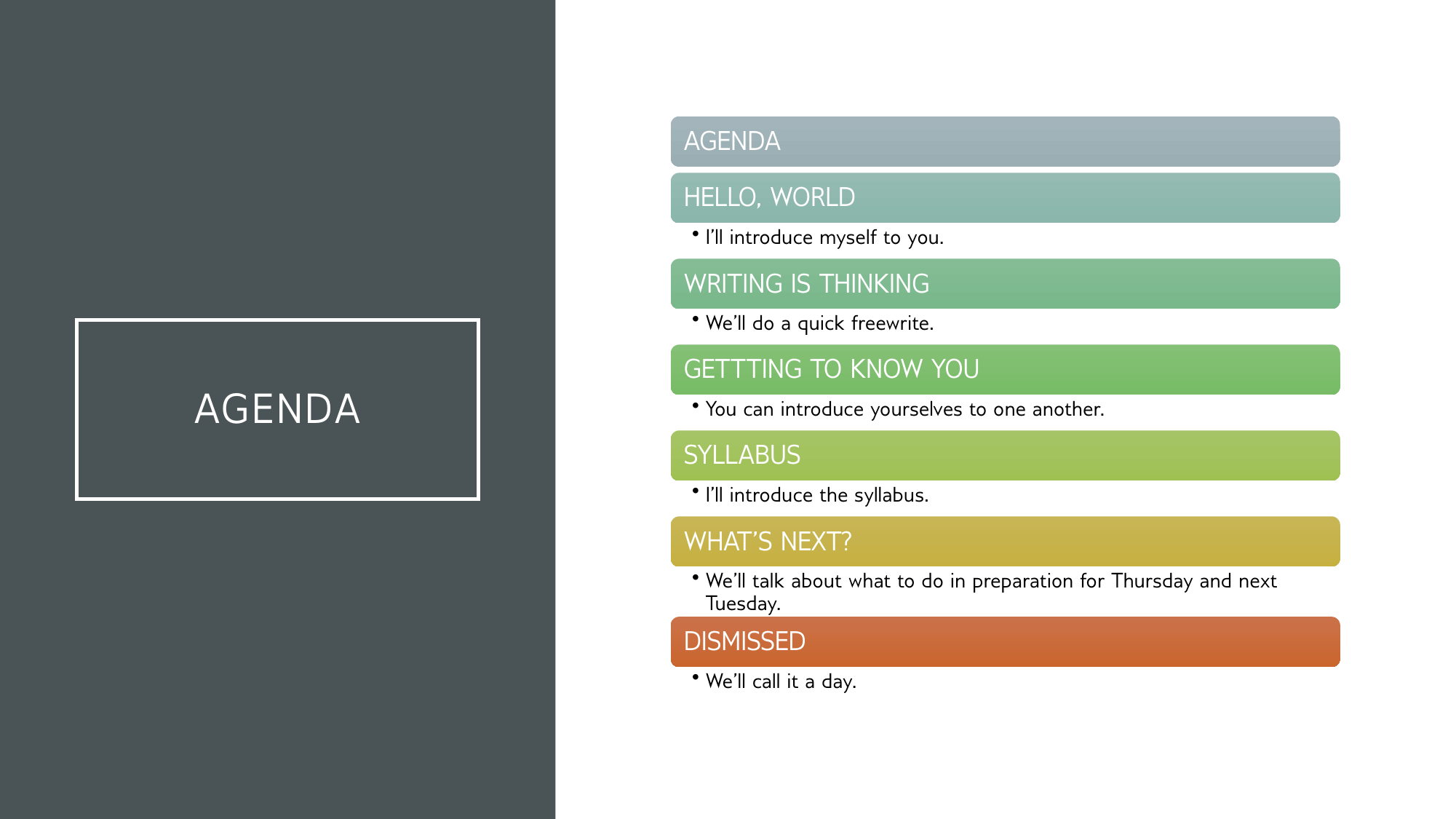

AGENDA
HELLO, WORLD
I’ll introduce myself to you.
WRITING IS THINKING
We’ll do a quick freewrite.
GETTTING TO KNOW YOU
You can introduce yourselves to one another.
SYLLABUS
I’ll introduce the syllabus.
WHAT’S NEXT?
We’ll talk about what to do in preparation for Thursday and next Tuesday.
DISMISSED
We’ll call it a day.
# Agenda